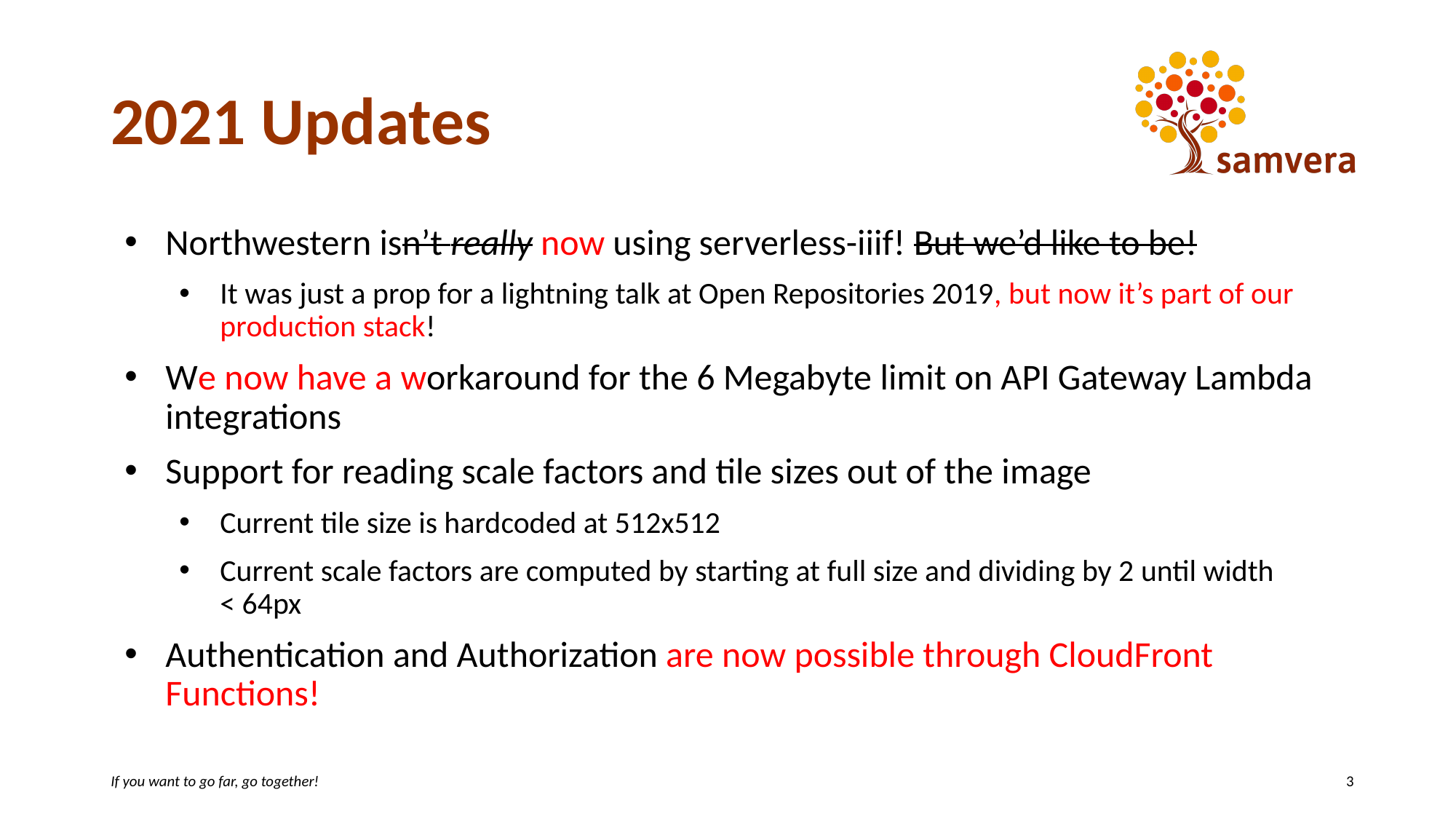

# 2021 Updates
Northwestern isn’t really now using serverless-iiif! But we’d like to be!
It was just a prop for a lightning talk at Open Repositories 2019, but now it’s part of our production stack!
We now have a workaround for the 6 Megabyte limit on API Gateway Lambda integrations
Support for reading scale factors and tile sizes out of the image
Current tile size is hardcoded at 512x512
Current scale factors are computed by starting at full size and dividing by 2 until width < 64px
Authentication and Authorization are now possible through CloudFront Functions!